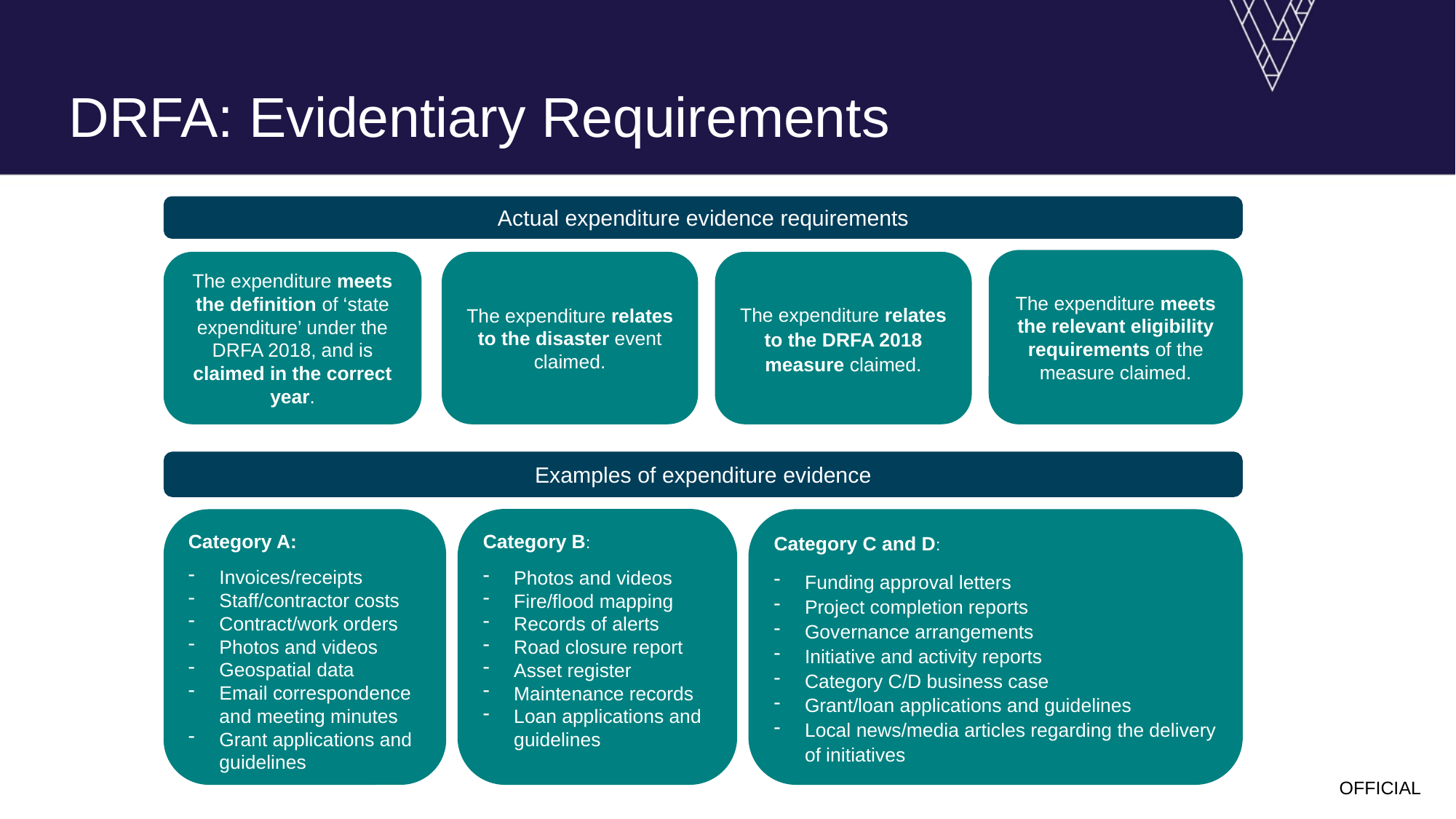

12
DRFA: Evidentiary Requirements
Actual expenditure evidence requirements
The expenditure meets the relevant eligibility requirements of the measure claimed.
The expenditure meets the definition of ‘state expenditure’ under the DRFA 2018, and is claimed in the correct year.
The expenditure relates to the disaster event claimed.
The expenditure relates to the DRFA 2018 measure claimed.
Examples of expenditure evidence
Category B:

Photos and videos
Fire/flood mapping
Records of alerts
Road closure report
Asset register
Maintenance records
Loan applications and guidelines

Category A:

Invoices/receipts
Staff/contractor costs
Contract/work orders
Photos and videos
Geospatial data
Email correspondence and meeting minutes
Grant applications and guidelines

Category C and D:

Funding approval letters
Project completion reports
Governance arrangements
Initiative and activity reports
Category C/D business case
Grant/loan applications and guidelines
Local news/media articles regarding the delivery of initiatives

OFFICIAL